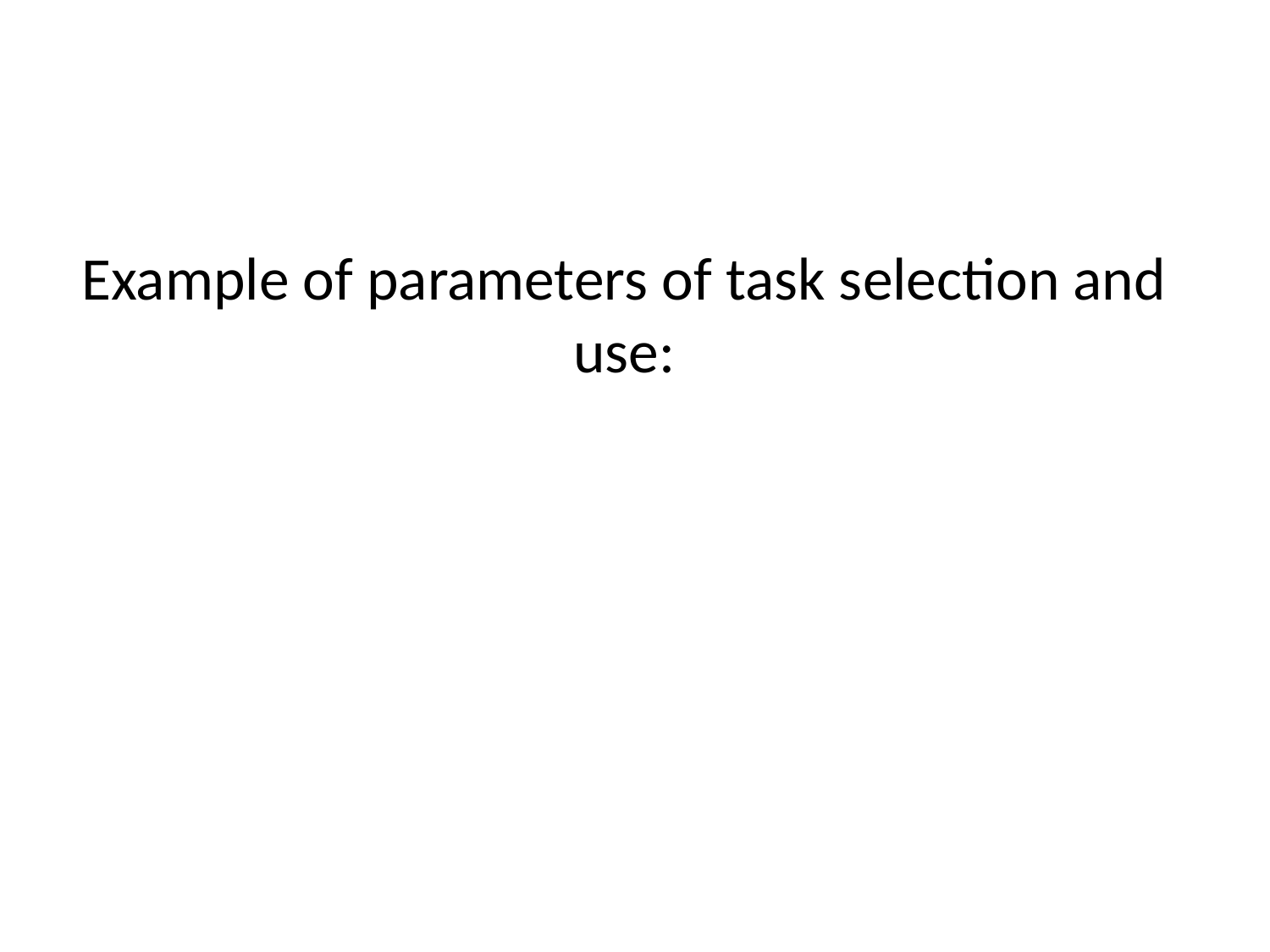

# Example of parameters of task selection and use: